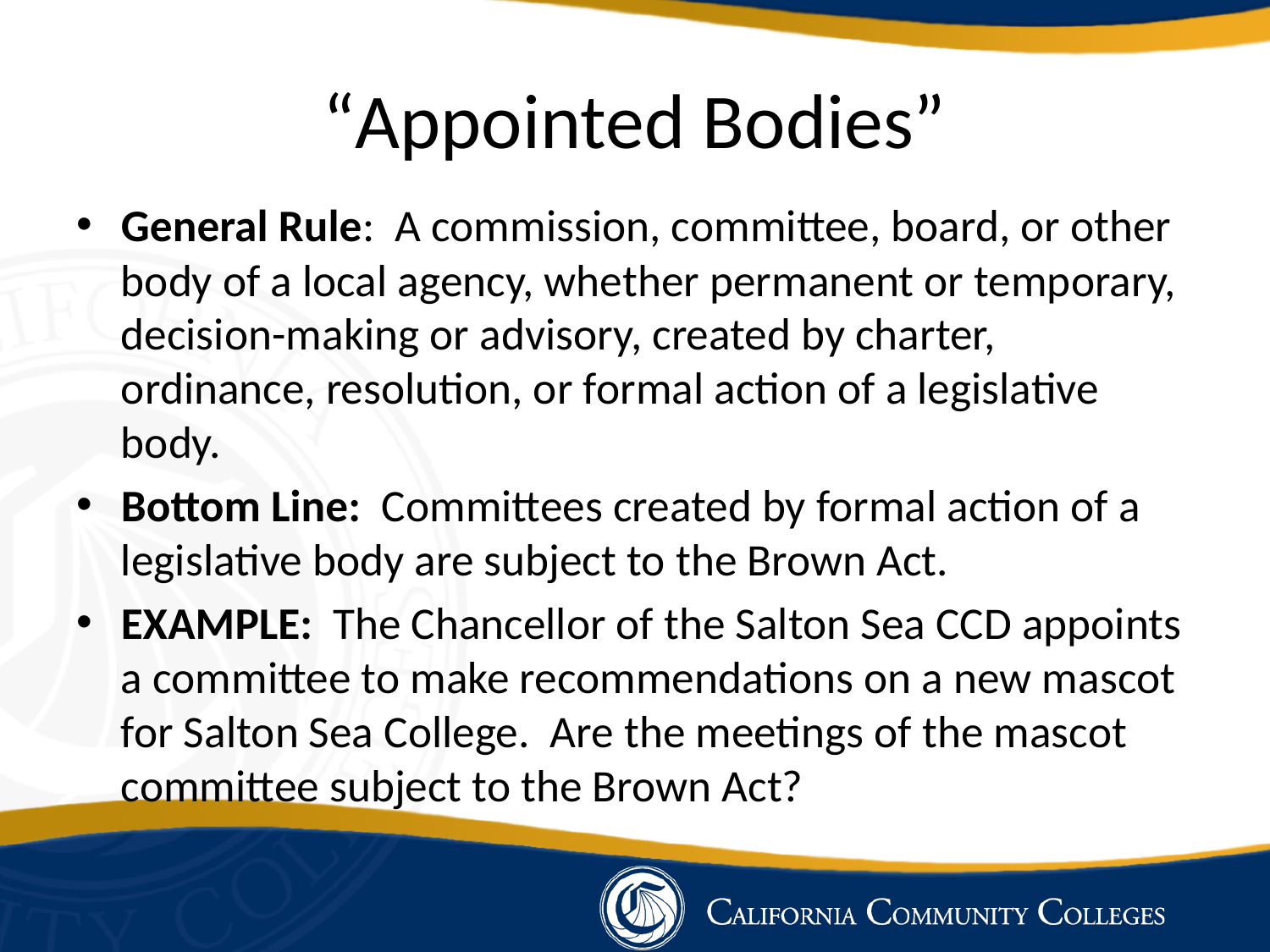

# “Appointed Bodies”
General Rule:  A commission, committee, board, or other body of a local agency, whether permanent or temporary, decision-making or advisory, created by charter, ordinance, resolution, or formal action of a legislative body.
Bottom Line:  Committees created by formal action of a legislative body are subject to the Brown Act.
EXAMPLE:  The Chancellor of the Salton Sea CCD appoints a committee to make recommendations on a new mascot for Salton Sea College.  Are the meetings of the mascot committee subject to the Brown Act?